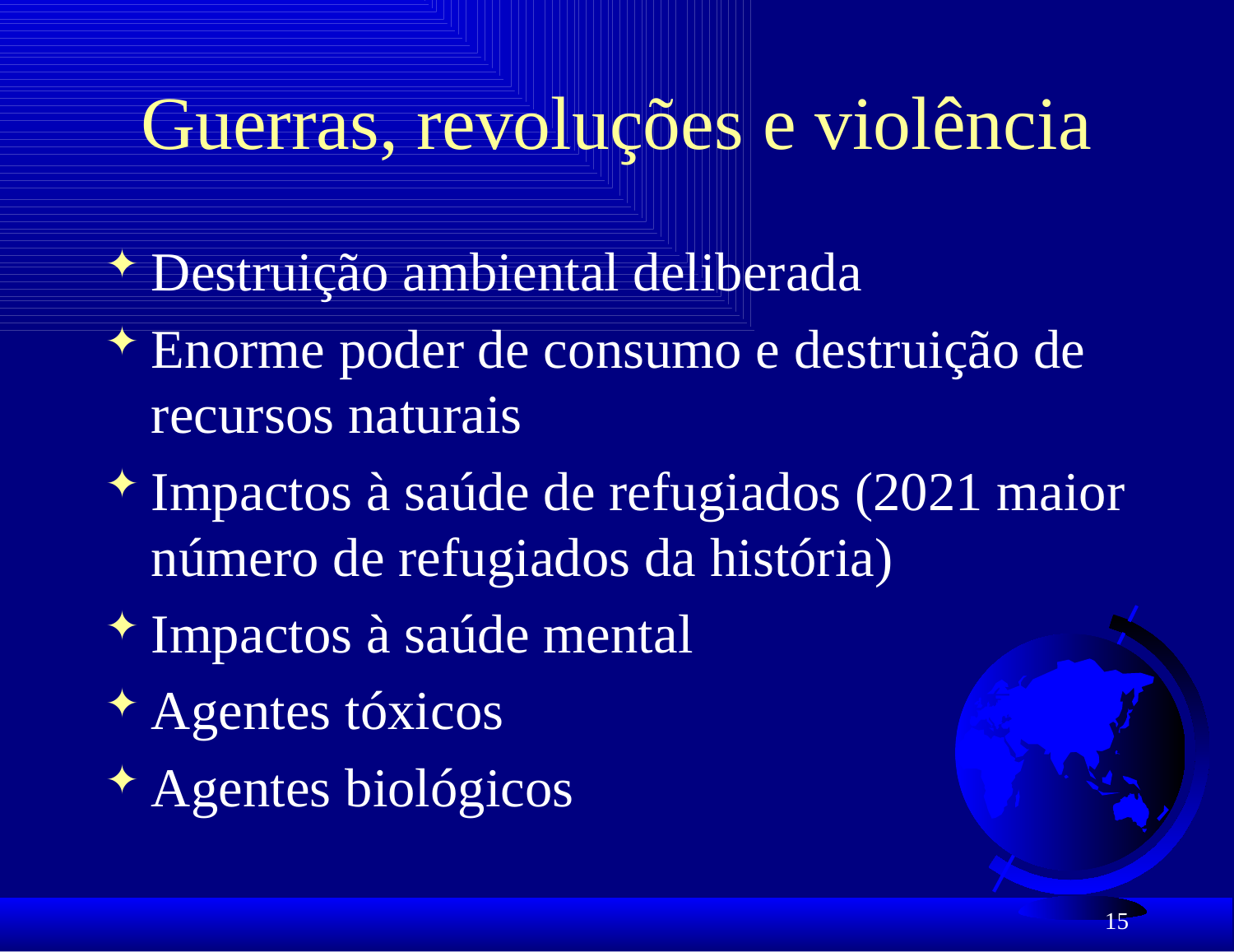

# Guerras, revoluções e violência
Destruição ambiental deliberada
Enorme poder de consumo e destruição de recursos naturais
Impactos à saúde de refugiados (2021 maior número de refugiados da história)
Impactos à saúde mental
Agentes tóxicos
Agentes biológicos

15